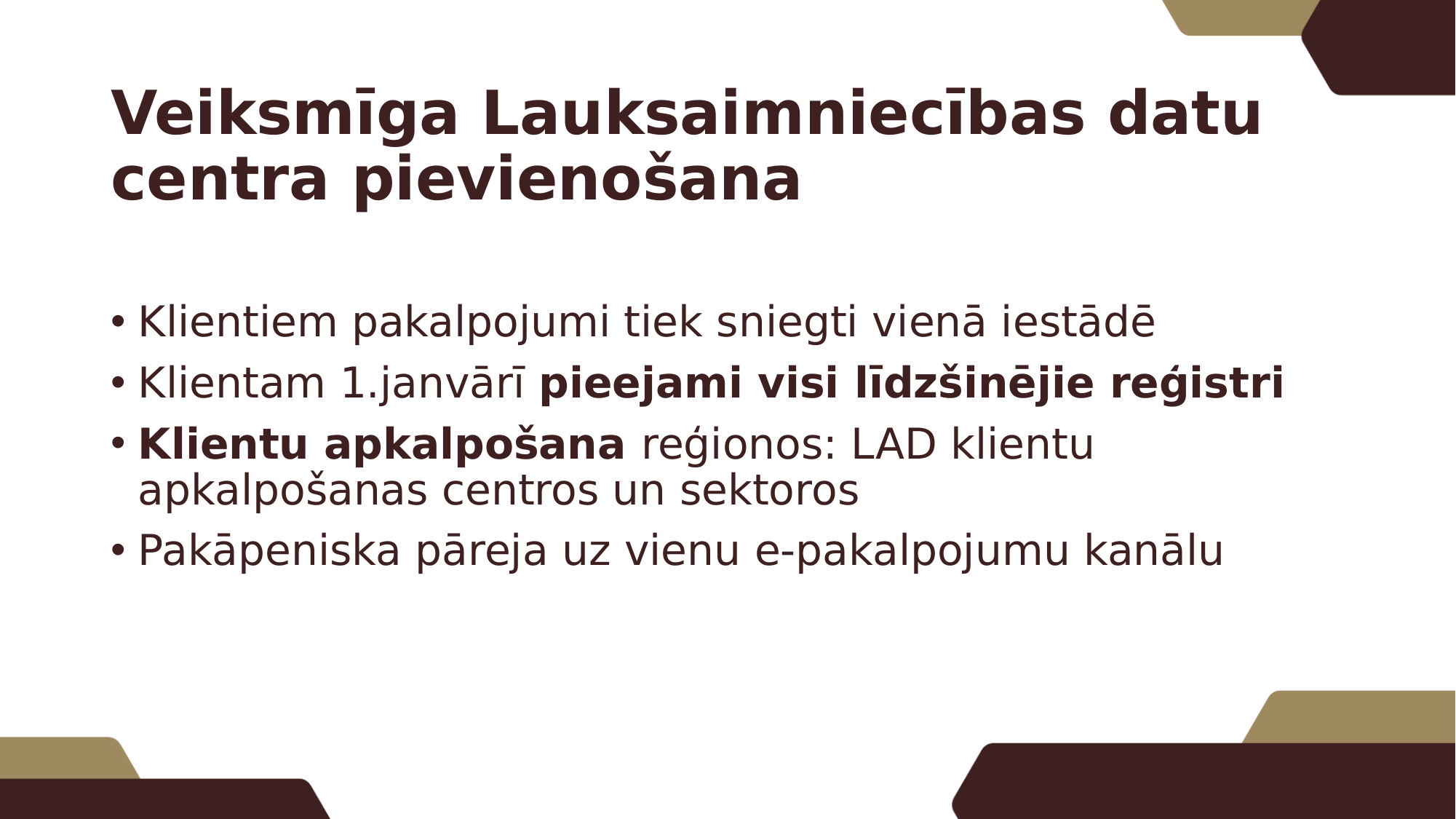

# Veiksmīga Lauksaimniecības datu centra pievienošana
Klientiem pakalpojumi tiek sniegti vienā iestādē
Klientam 1.janvārī pieejami visi līdzšinējie reģistri
Klientu apkalpošana reģionos: LAD klientu apkalpošanas centros un sektoros
Pakāpeniska pāreja uz vienu e-pakalpojumu kanālu